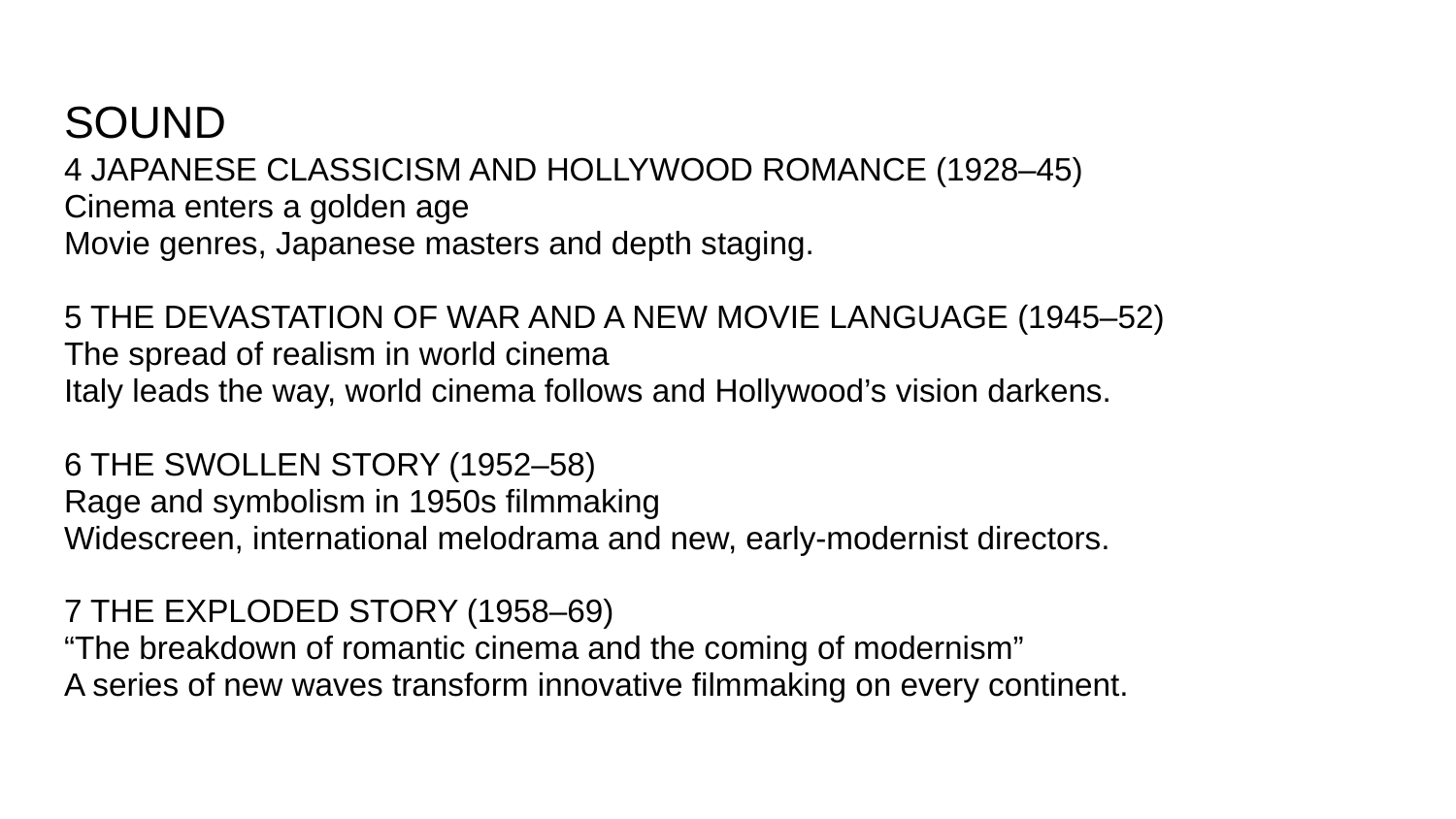

# SOUND
4 JAPANESE CLASSICISM AND HOLLYWOOD ROMANCE (1928–45)
Cinema enters a golden age
Movie genres, Japanese masters and depth staging.

5 THE DEVASTATION OF WAR AND A NEW MOVIE LANGUAGE (1945–52)
The spread of realism in world cinema
Italy leads the way, world cinema follows and Hollywood’s vision darkens.

6 THE SWOLLEN STORY (1952–58)
Rage and symbolism in 1950s filmmaking
Widescreen, international melodrama and new, early-modernist directors.

7 THE EXPLODED STORY (1958–69)
“The breakdown of romantic cinema and the coming of modernism”
A series of new waves transform innovative filmmaking on every continent.